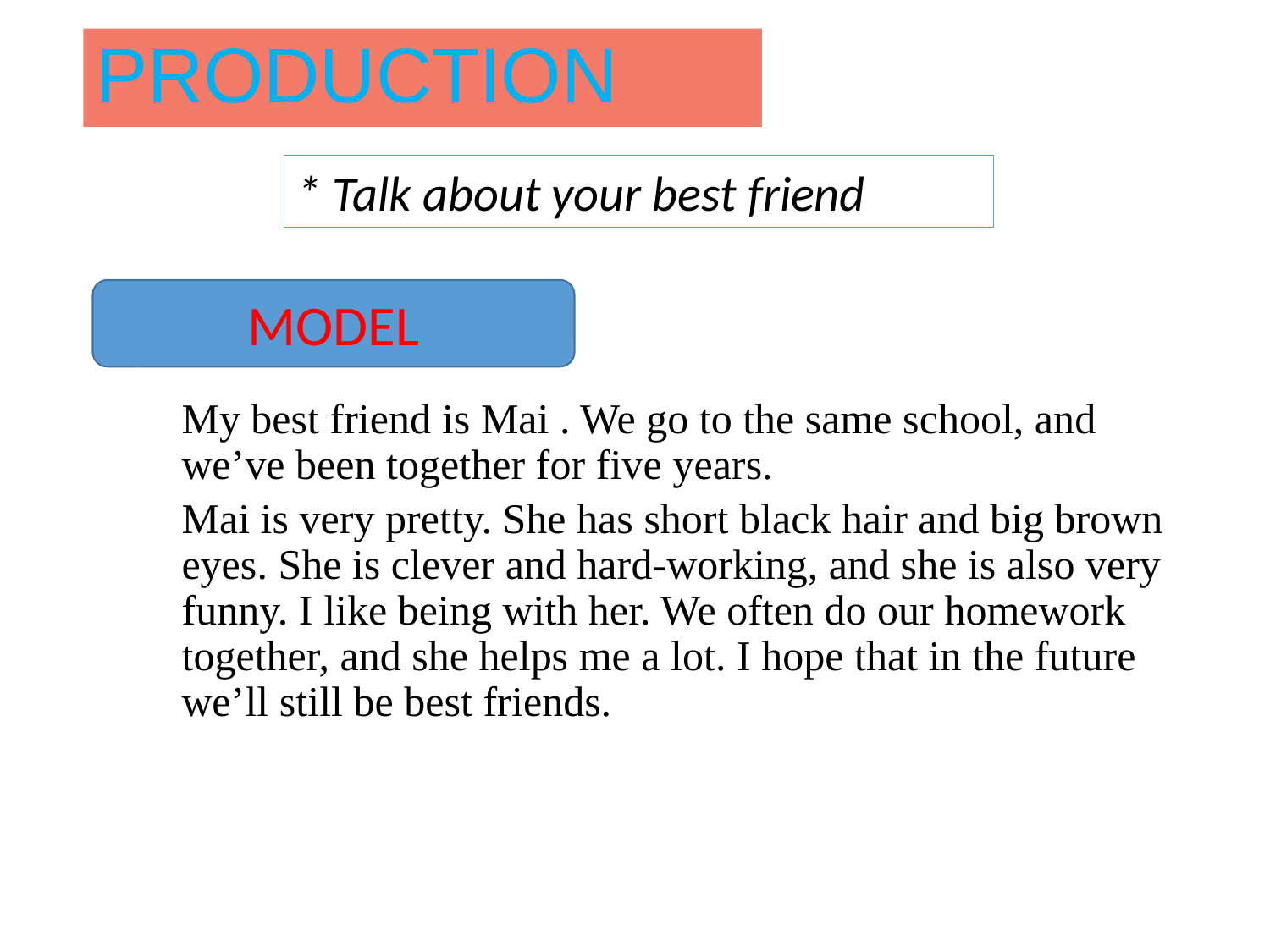

# PRODUCTION
* Talk about your best friend
MODEL
My best friend is Mai . We go to the same school, and we’ve been together for five years.
Mai is very pretty. She has short black hair and big brown eyes. She is clever and hard-working, and she is also very funny. I like being with her. We often do our homework together, and she helps me a lot. I hope that in the future we’ll still be best friends.